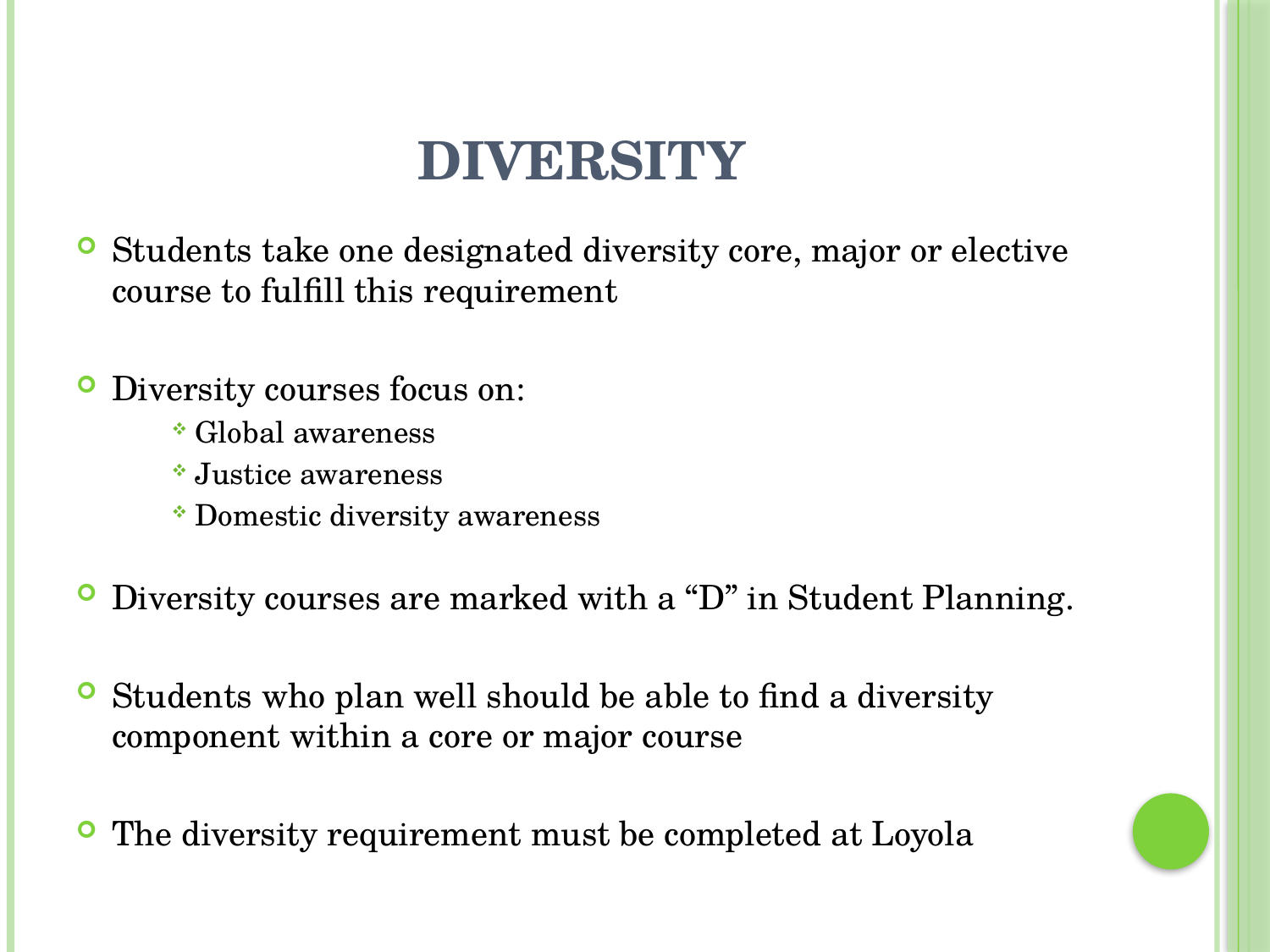

# diversity
Students take one designated diversity core, major or elective course to fulfill this requirement

Diversity courses focus on:
Global awareness
Justice awareness
Domestic diversity awareness

Diversity courses are marked with a “D” in Student Planning.

Students who plan well should be able to find a diversity component within a core or major course

The diversity requirement must be completed at Loyola